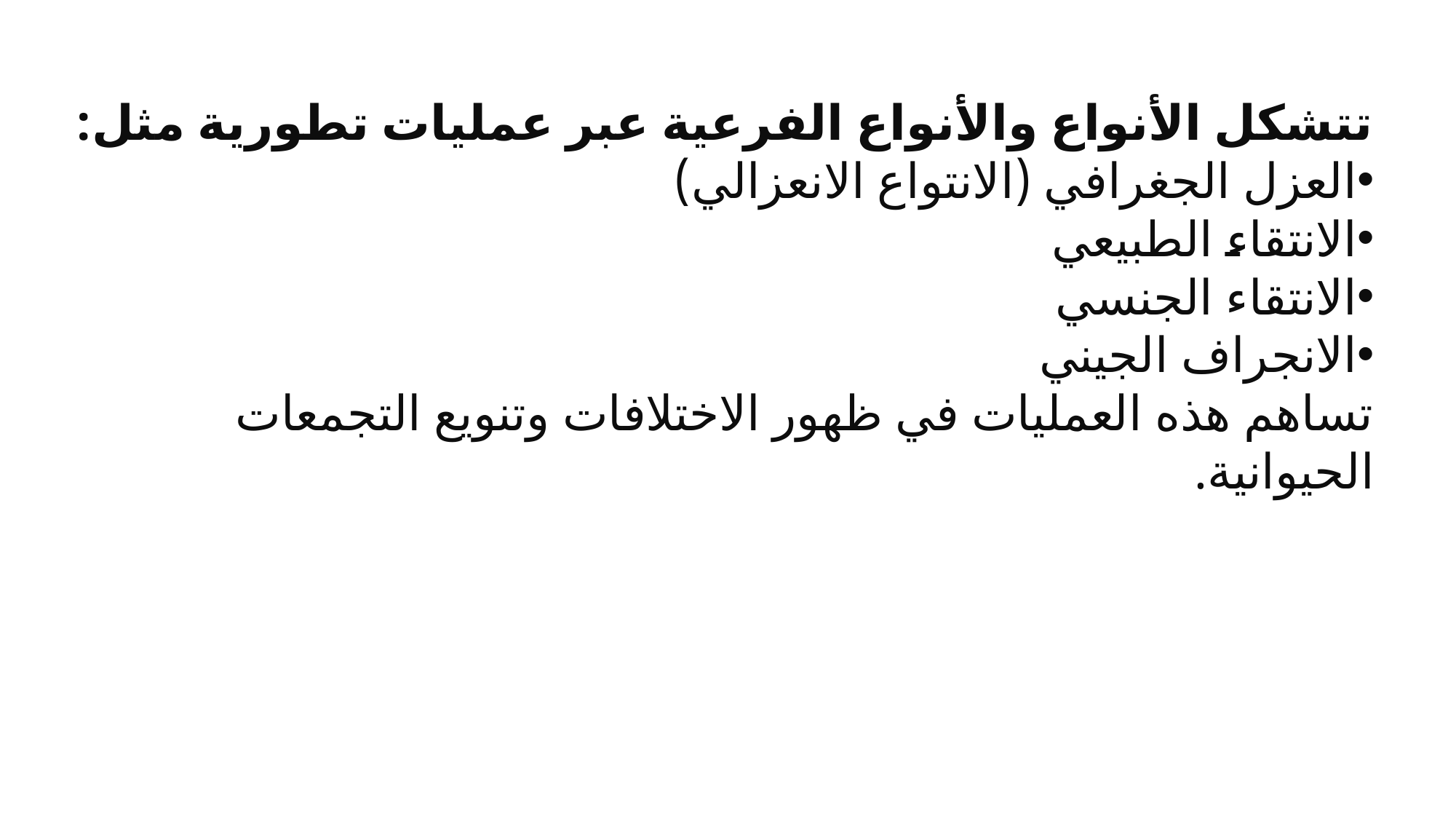

تتشكل الأنواع والأنواع الفرعية عبر عمليات تطورية مثل:
العزل الجغرافي (الانتواع الانعزالي)
الانتقاء الطبيعي
الانتقاء الجنسي
الانجراف الجيني
تساهم هذه العمليات في ظهور الاختلافات وتنويع التجمعات الحيوانية.